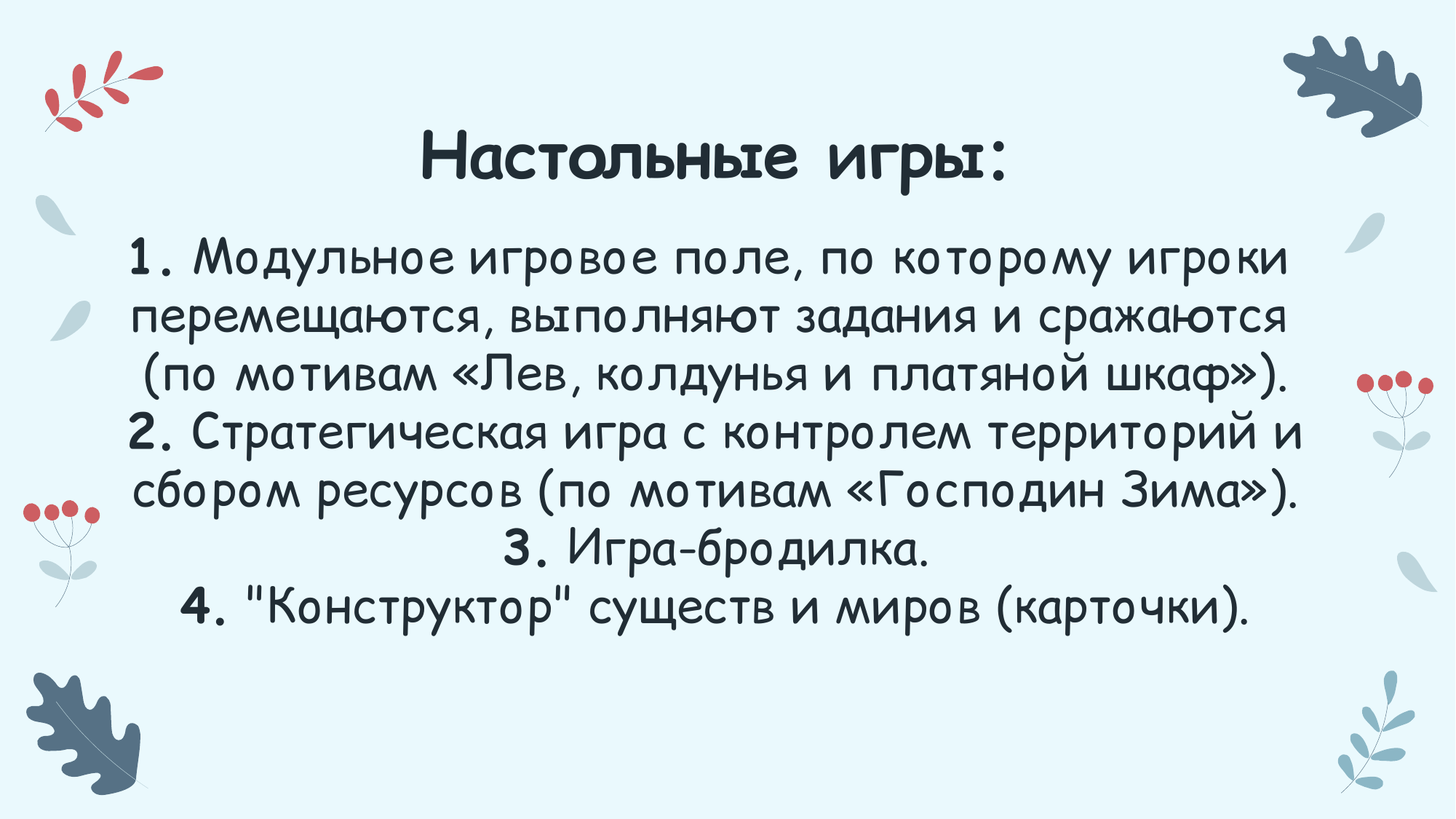

# Настольные игры: 1. Модульное игровое поле, по которому игроки перемещаются, выполняют задания и сражаются (по мотивам «Лев, колдунья и платяной шкаф»). 2. Стратегическая игра с контролем территорий и сбором ресурсов (по мотивам «Господин Зима»). 3. Игра-бродилка. 4. "Конструктор" существ и миров (карточки).